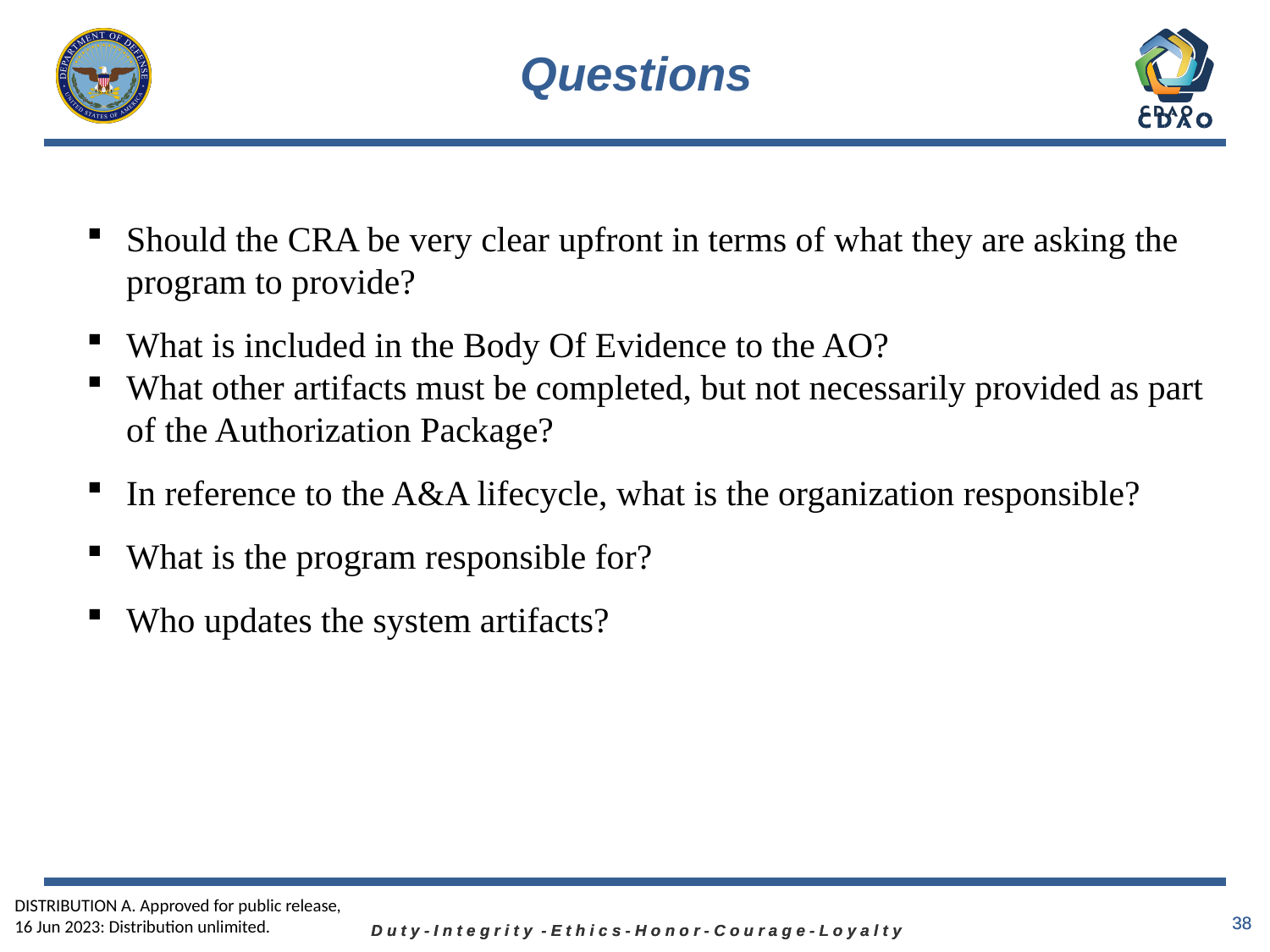

# Questions
Should the CRA be very clear upfront in terms of what they are asking the program to provide?
What is included in the Body Of Evidence to the AO?
What other artifacts must be completed, but not necessarily provided as part of the Authorization Package?
In reference to the A&A lifecycle, what is the organization responsible?
What is the program responsible for?
Who updates the system artifacts?